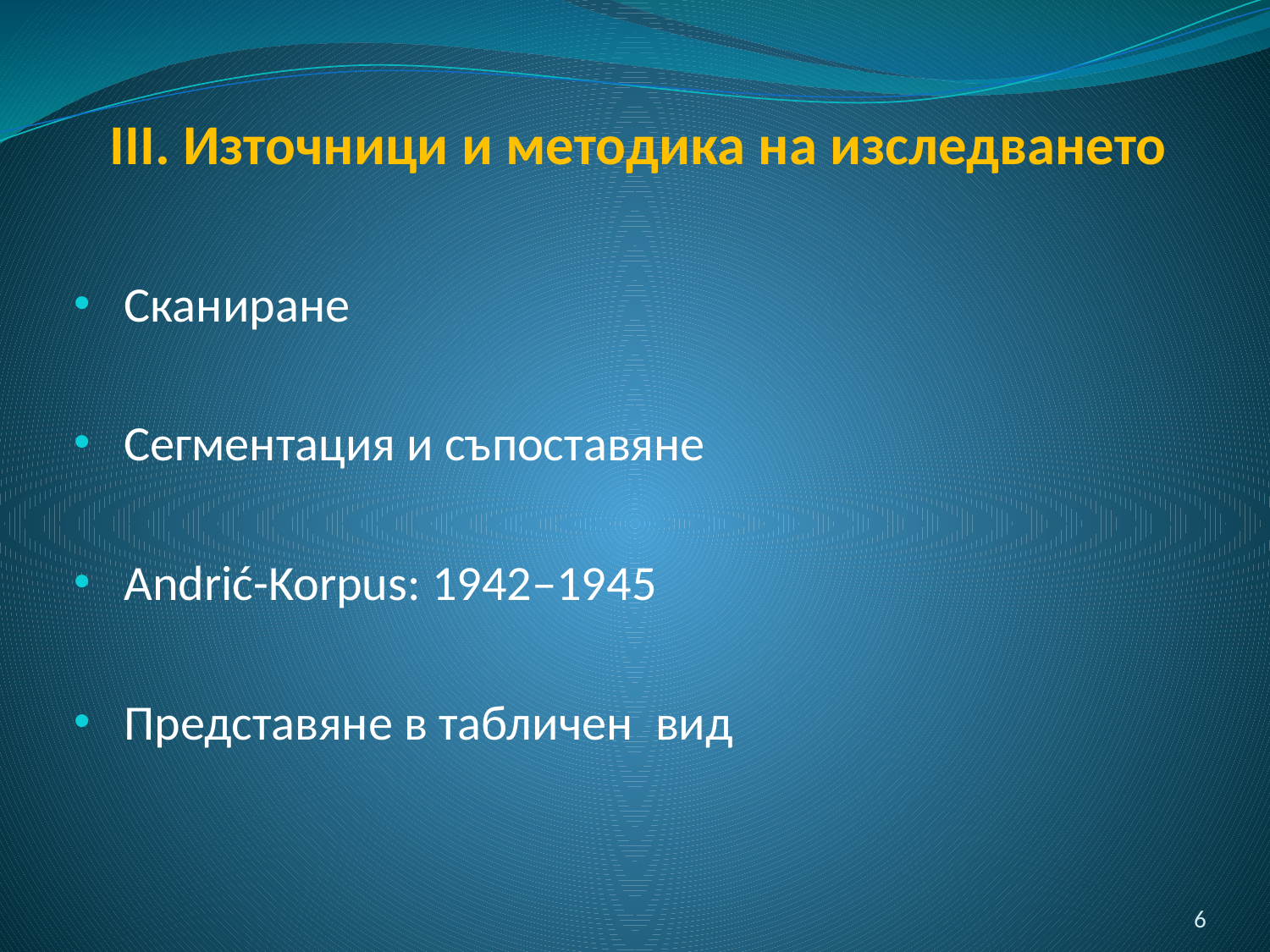

# III. Източници и методика на изследването
Сканиране

Сегментация и съпоставяне

Andrić-Korpus: 1942‒1945

Представяне в табличен  вид
6